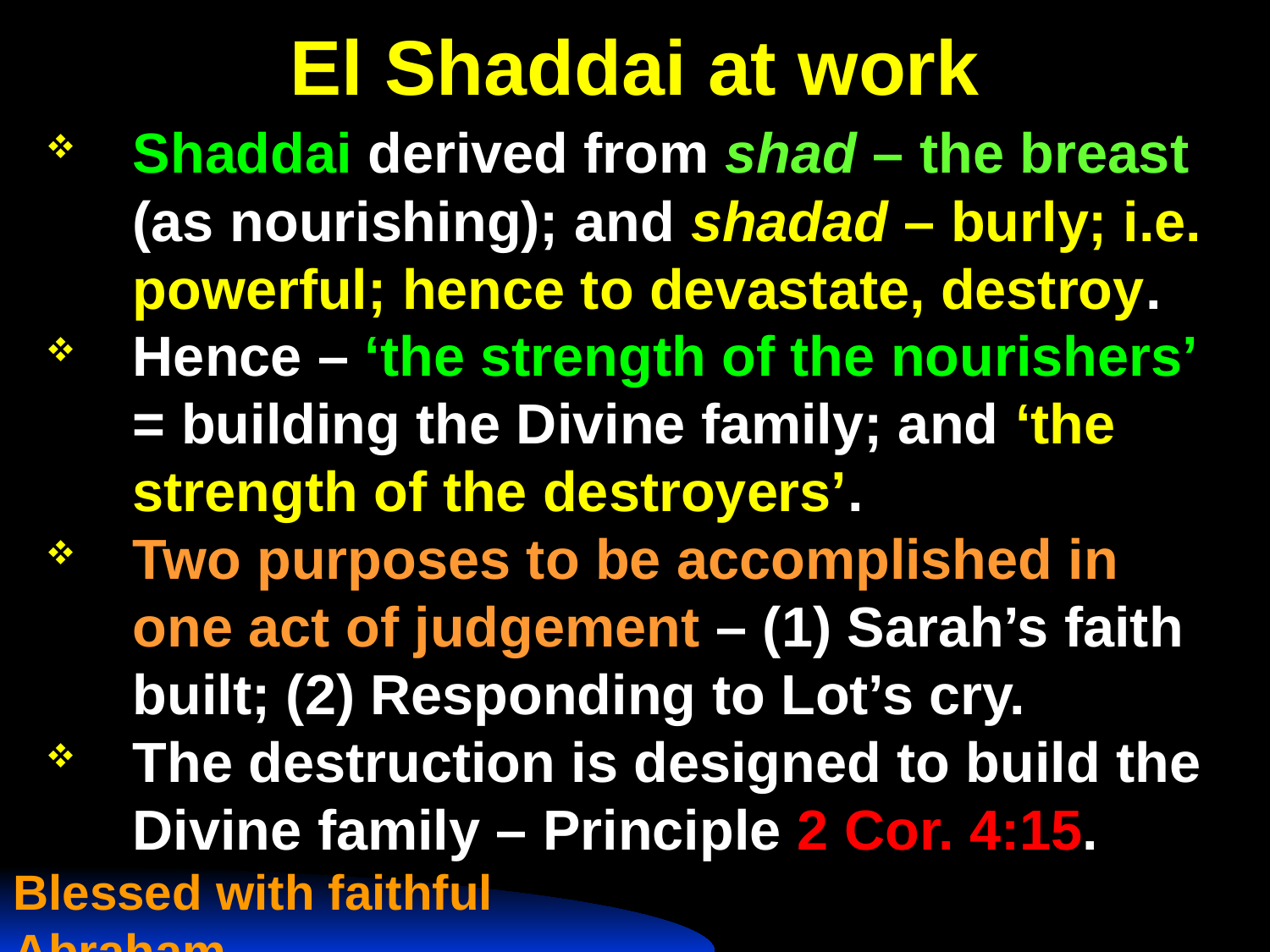

# El Shaddai at work
Shaddai derived from shad – the breast (as nourishing); and shadad – burly; i.e. powerful; hence to devastate, destroy.
Hence – ‘the strength of the nourishers’ = building the Divine family; and ‘the strength of the destroyers’.
Two purposes to be accomplished in one act of judgement – (1) Sarah’s faith built; (2) Responding to Lot’s cry.
The destruction is designed to build the Divine family – Principle 2 Cor. 4:15.
Blessed with faithful Abraham